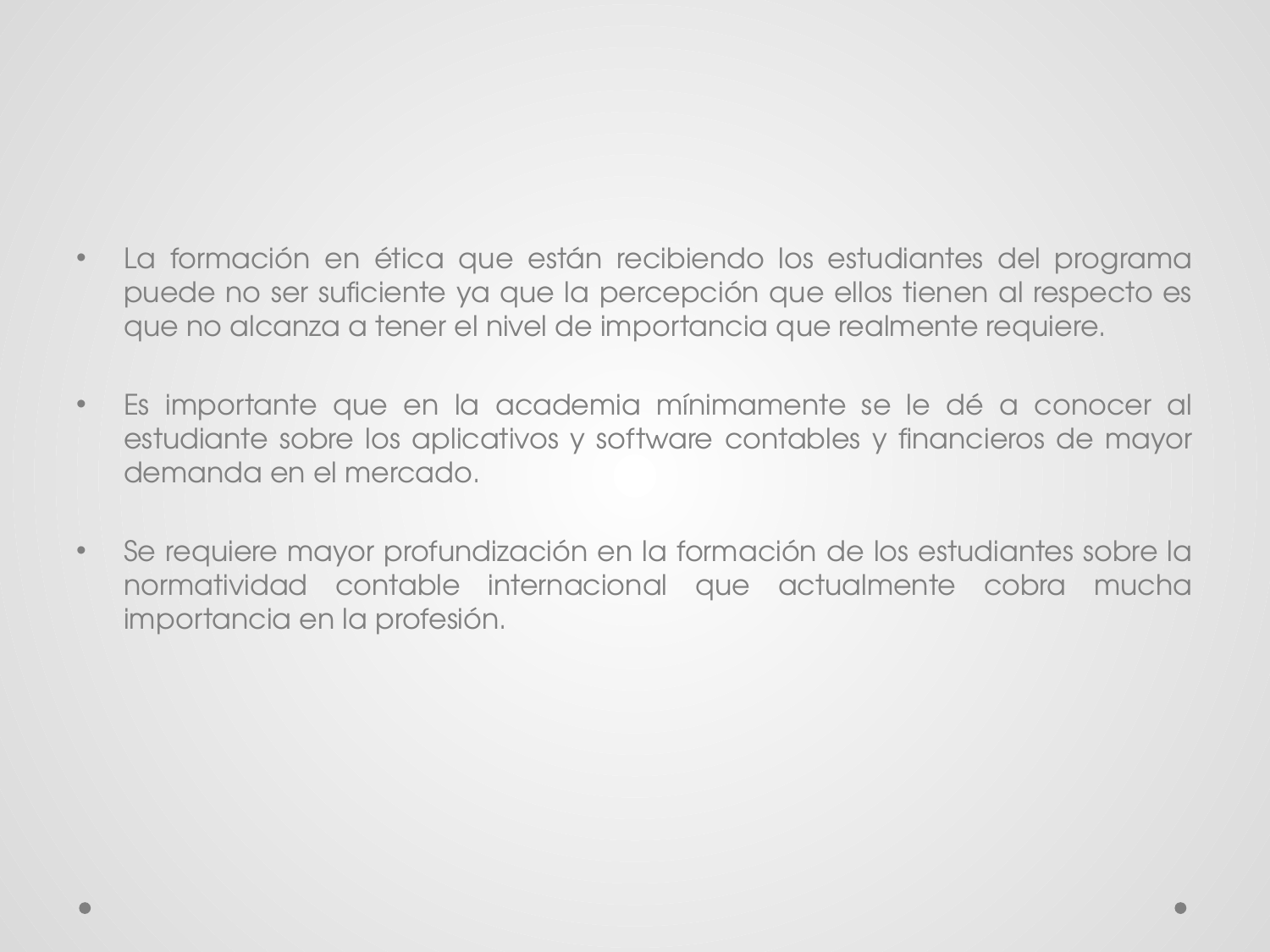

La formación en ética que están recibiendo los estudiantes del programa puede no ser suficiente ya que la percepción que ellos tienen al respecto es que no alcanza a tener el nivel de importancia que realmente requiere.

Es importante que en la academia mínimamente se le dé a conocer al estudiante sobre los aplicativos y software contables y financieros de mayor demanda en el mercado.

Se requiere mayor profundización en la formación de los estudiantes sobre la normatividad contable internacional que actualmente cobra mucha importancia en la profesión.